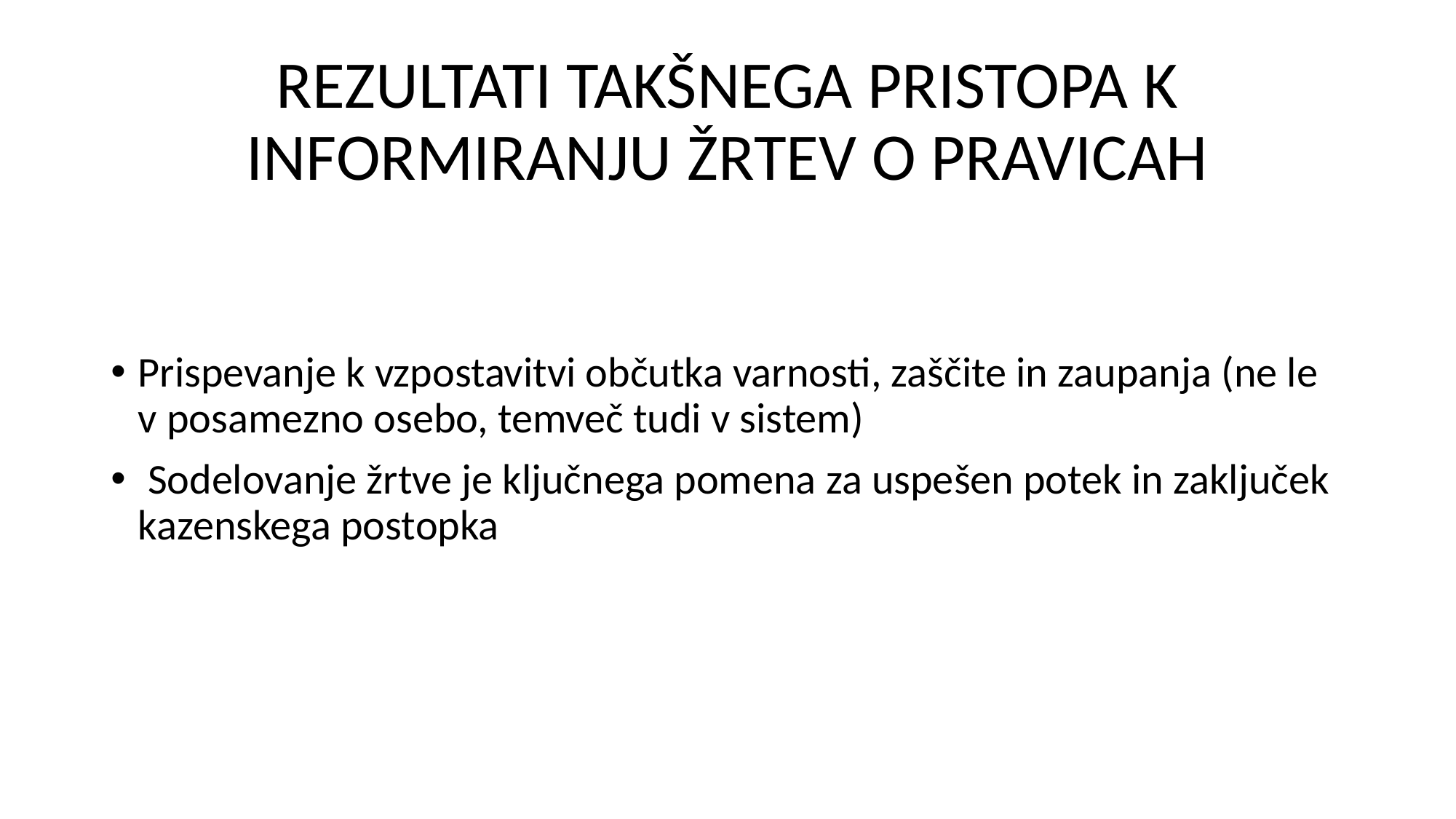

# REZULTATI TAKŠNEGA PRISTOPA K INFORMIRANJU ŽRTEV O PRAVICAH

Prispevanje k vzpostavitvi občutka varnosti, zaščite in zaupanja (ne le v posamezno osebo, temveč tudi v sistem)
 Sodelovanje žrtve je ključnega pomena za uspešen potek in zaključek kazenskega postopka